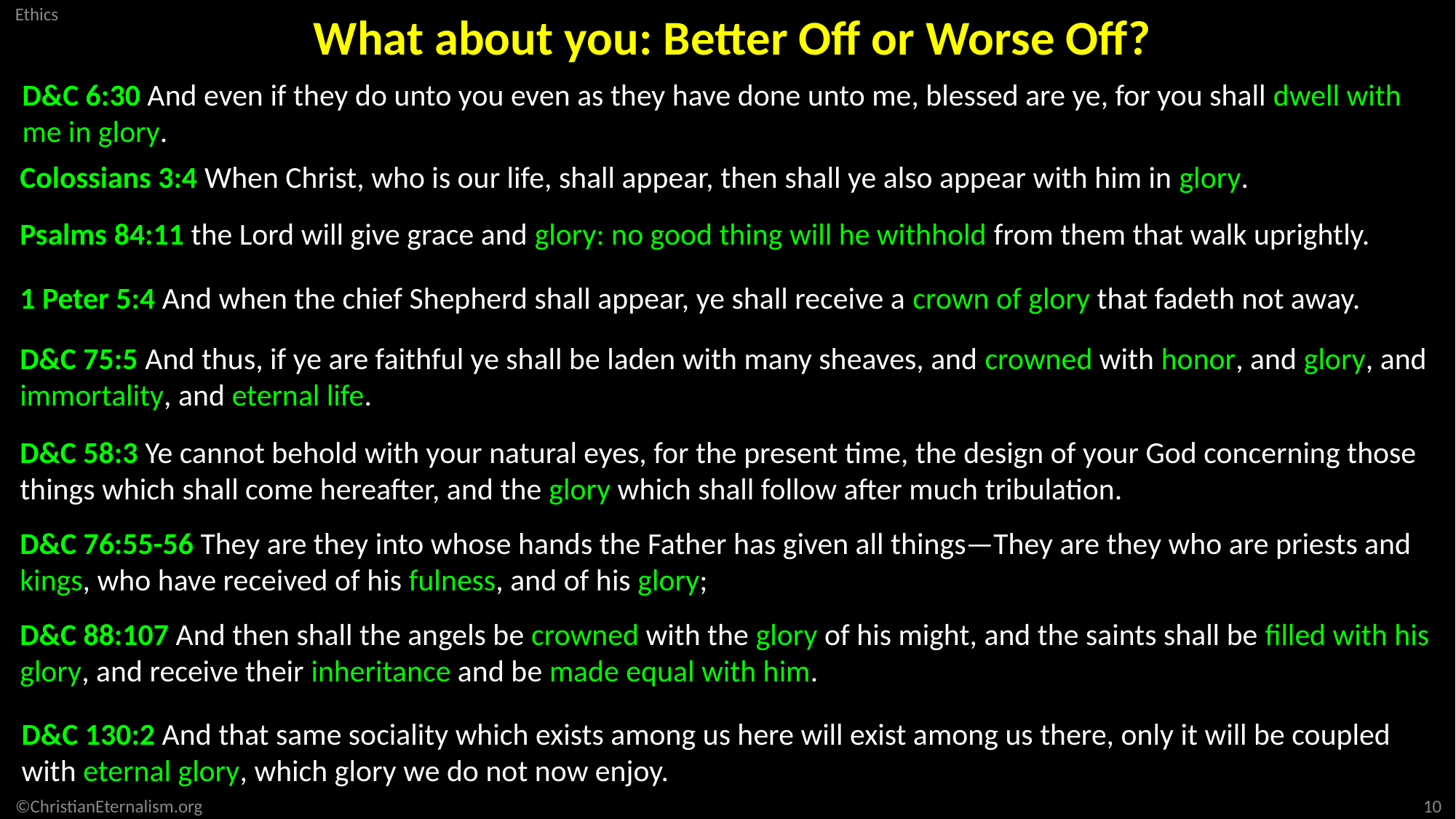

What about you: Better Off or Worse Off?
D&C 6:30 And even if they do unto you even as they have done unto me, blessed are ye, for you shall dwell with me in glory.
Colossians 3:4 When Christ, who is our life, shall appear, then shall ye also appear with him in glory.
Psalms 84:11 the Lord will give grace and glory: no good thing will he withhold from them that walk uprightly.
1 Peter 5:4 And when the chief Shepherd shall appear, ye shall receive a crown of glory that fadeth not away.
D&C 75:5 And thus, if ye are faithful ye shall be laden with many sheaves, and crowned with honor, and glory, and immortality, and eternal life.
D&C 58:3 Ye cannot behold with your natural eyes, for the present time, the design of your God concerning those things which shall come hereafter, and the glory which shall follow after much tribulation.
D&C 76:55-56 They are they into whose hands the Father has given all things—They are they who are priests and kings, who have received of his fulness, and of his glory;
D&C 88:107 And then shall the angels be crowned with the glory of his might, and the saints shall be filled with his glory, and receive their inheritance and be made equal with him.
D&C 130:2 And that same sociality which exists among us here will exist among us there, only it will be coupled with eternal glory, which glory we do not now enjoy.
10
©ChristianEternalism.org